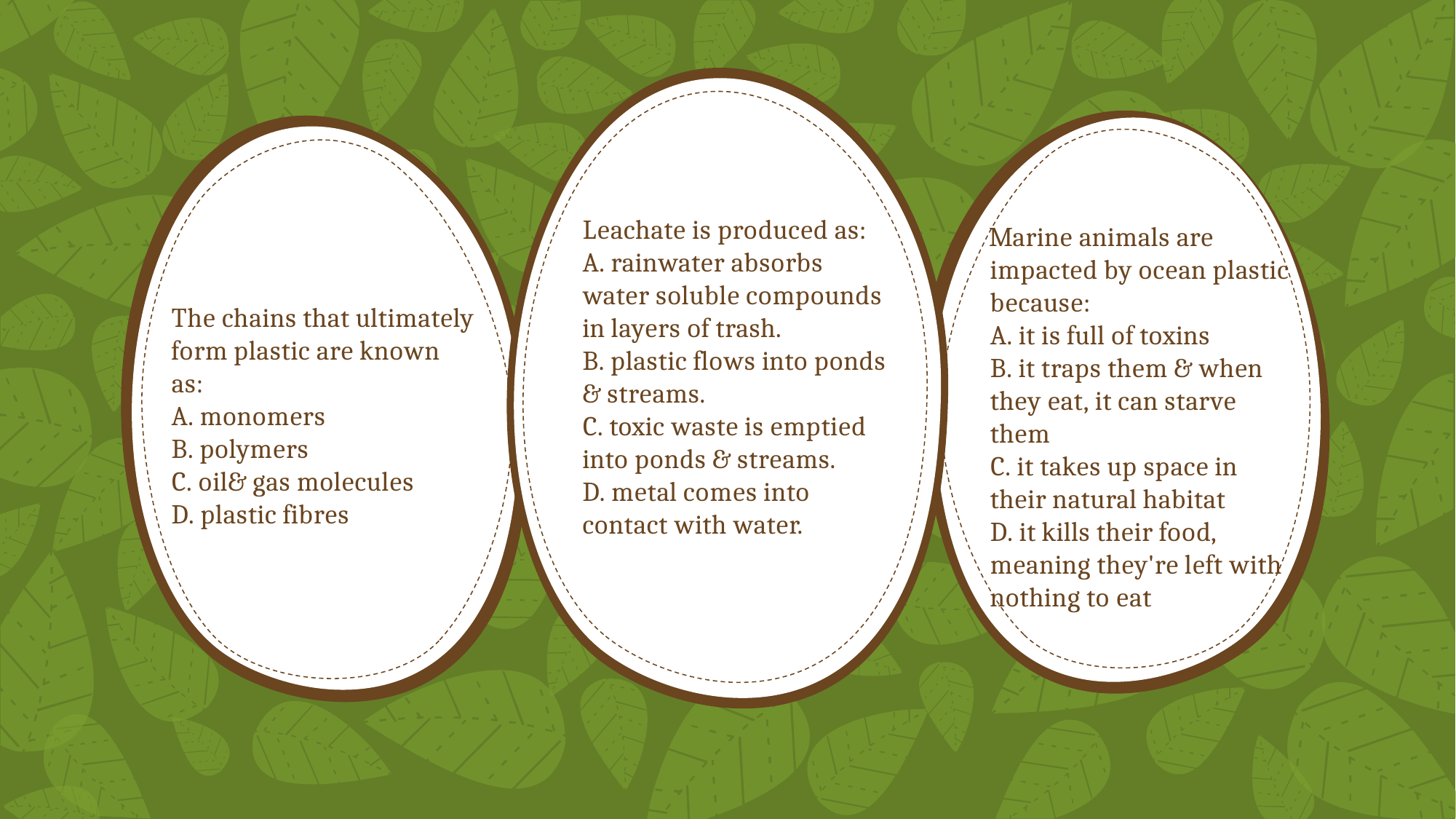

Leachate is produced as:
A. rainwater absorbs water soluble compounds in layers of trash.
B. plastic flows into ponds & streams.
C. toxic waste is emptied into ponds & streams.
D. metal comes into contact with water.
Marine animals are impacted by ocean plastic because:
A. it is full of toxins
B. it traps them & when they eat, it can starve them
C. it takes up space in their natural habitat
D. it kills their food, meaning they're left with nothing to eat
The chains that ultimately form plastic are known as:
A. monomers
B. polymers
C. oil& gas molecules
D. plastic fibres